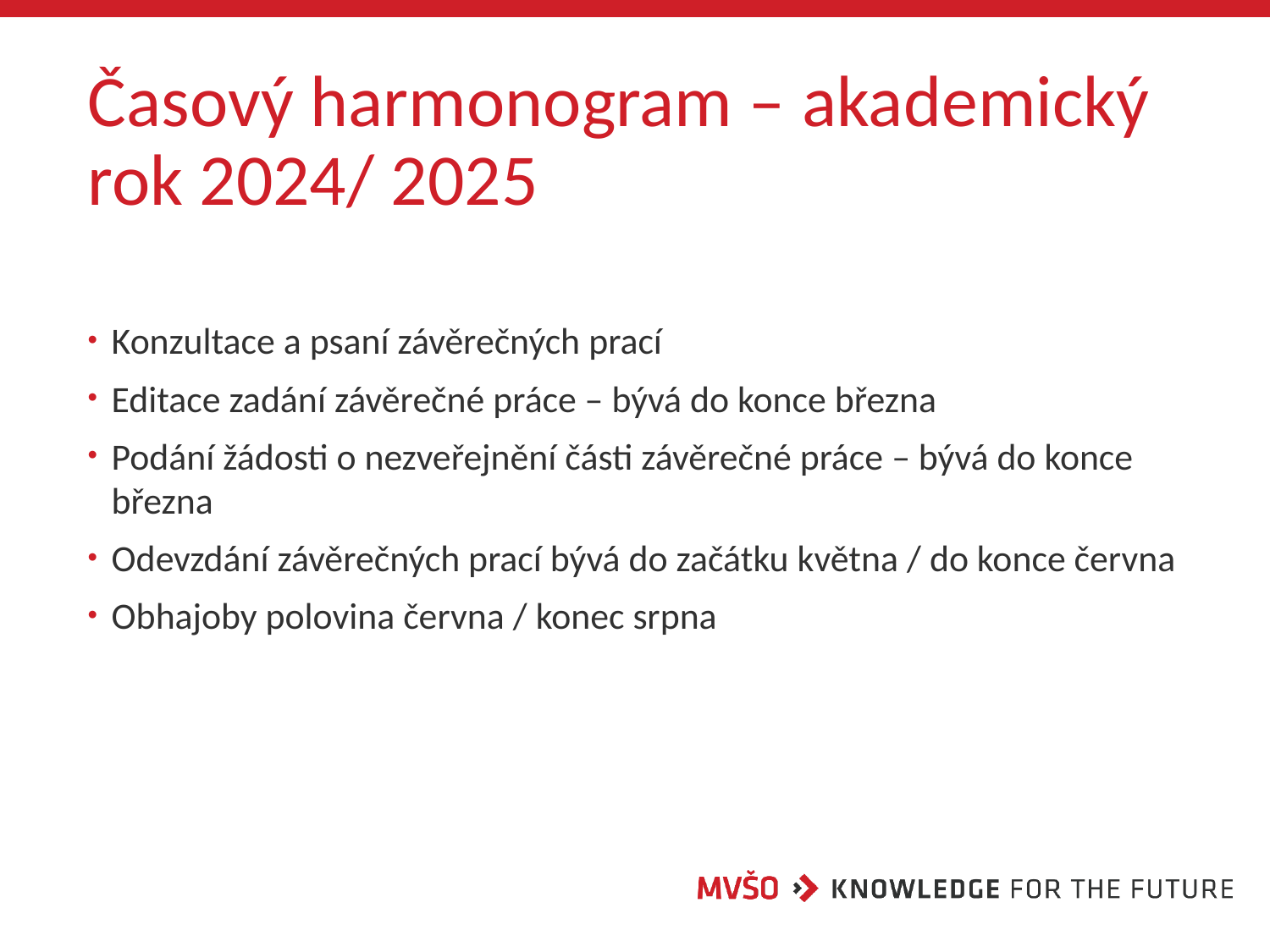

# Časový harmonogram – akademický rok 2024/ 2025

Konzultace a psaní závěrečných prací
Editace zadání závěrečné práce – bývá do konce března
Podání žádosti o nezveřejnění části závěrečné práce – bývá do konce března
Odevzdání závěrečných prací bývá do začátku května / do konce června
Obhajoby polovina června / konec srpna